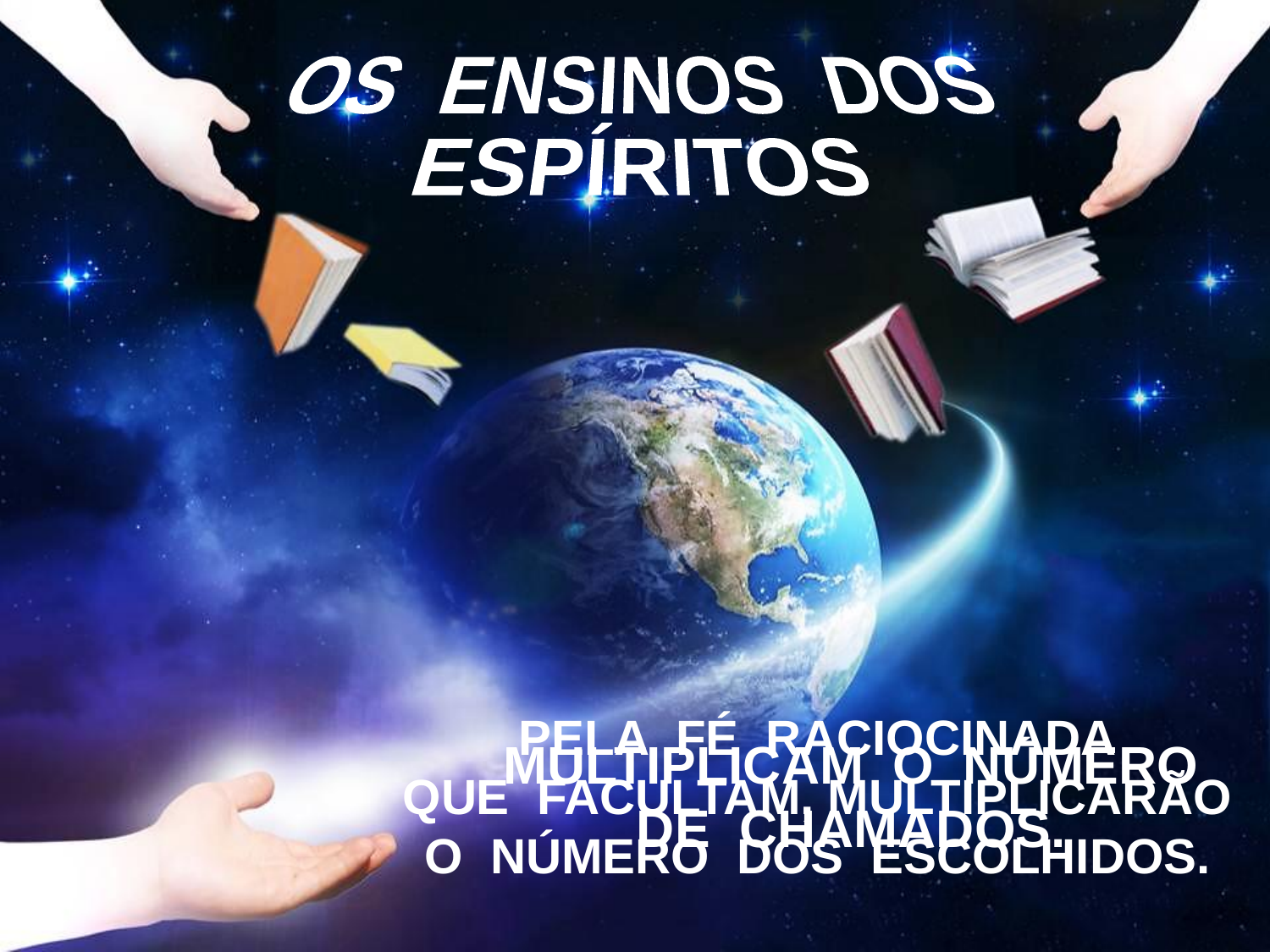

OS  ENSINOS  DOS
ESPÍRITOS
PELA  FÉ  RACIOCINADA
QUE  FACULTAM, MULTIPLICARÃO
O  NÚMERO  DOS  ESCOLHIDOS.
MULTIPLICAM  O  NÚMERO
DE  CHAMADOS.